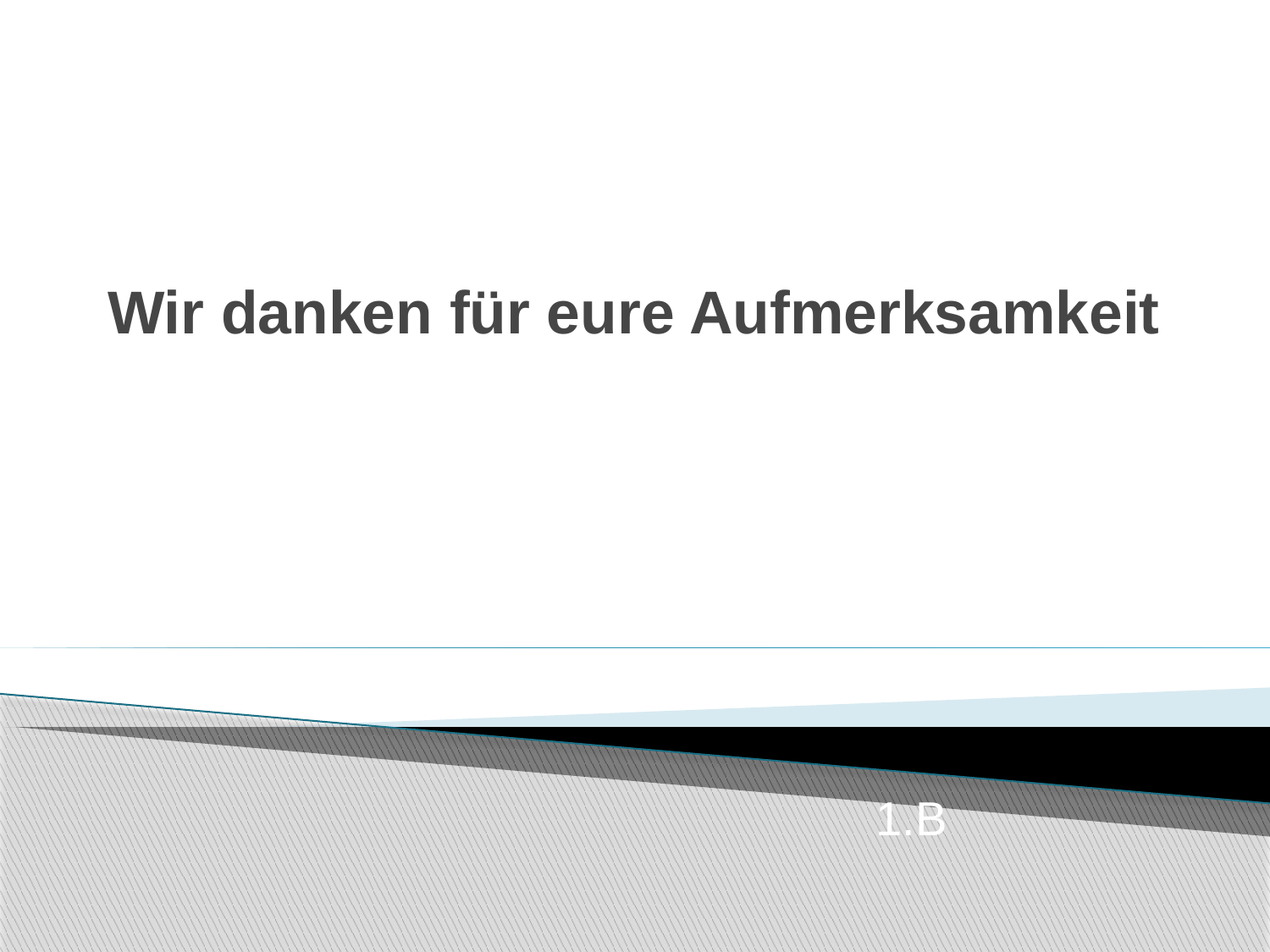

# Wir danken für eure Aufmerksamkeit
	1.B